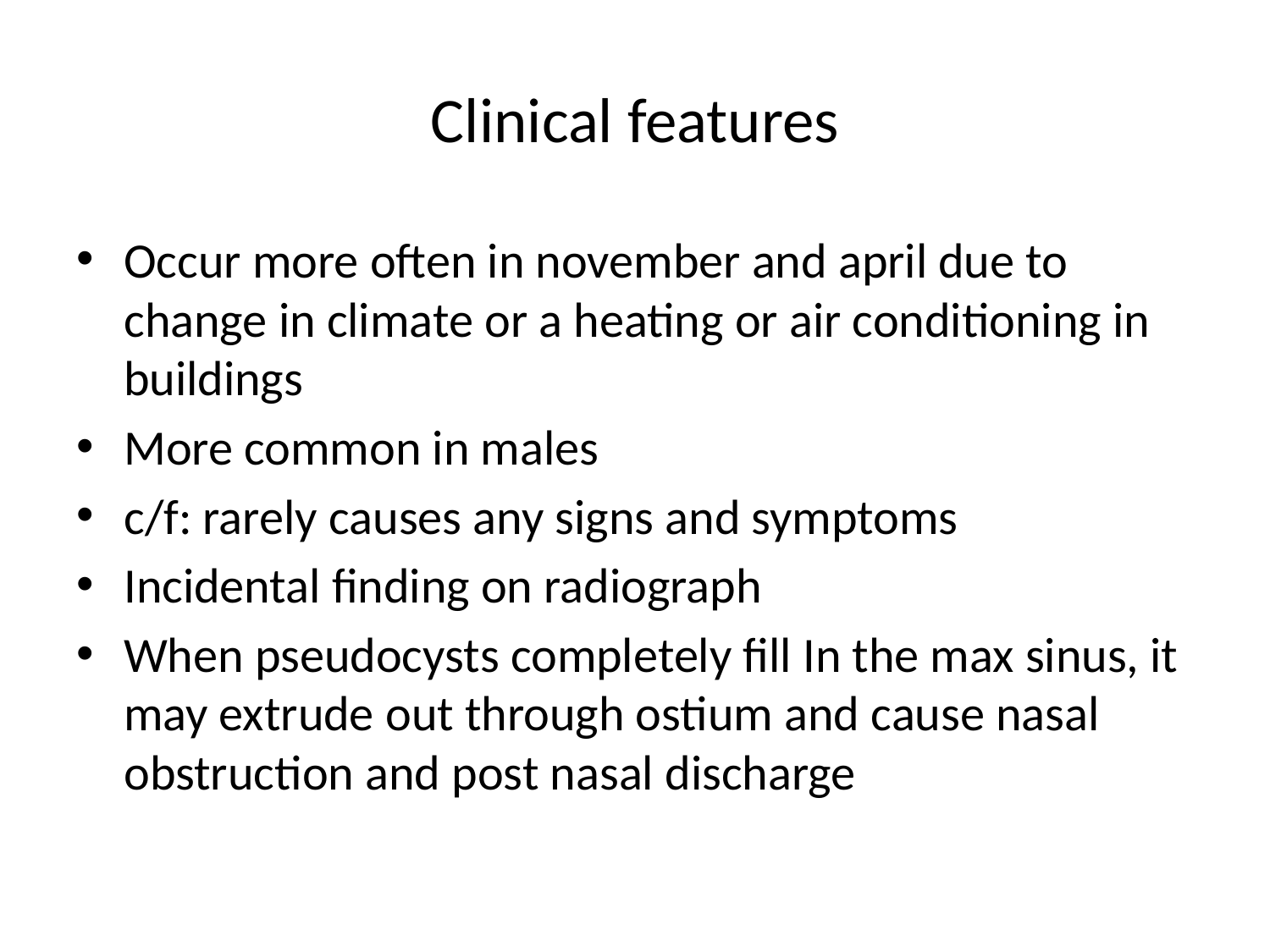

# Clinical features
Occur more often in november and april due to change in climate or a heating or air conditioning in buildings
More common in males
c/f: rarely causes any signs and symptoms
Incidental finding on radiograph
When pseudocysts completely fill In the max sinus, it may extrude out through ostium and cause nasal obstruction and post nasal discharge